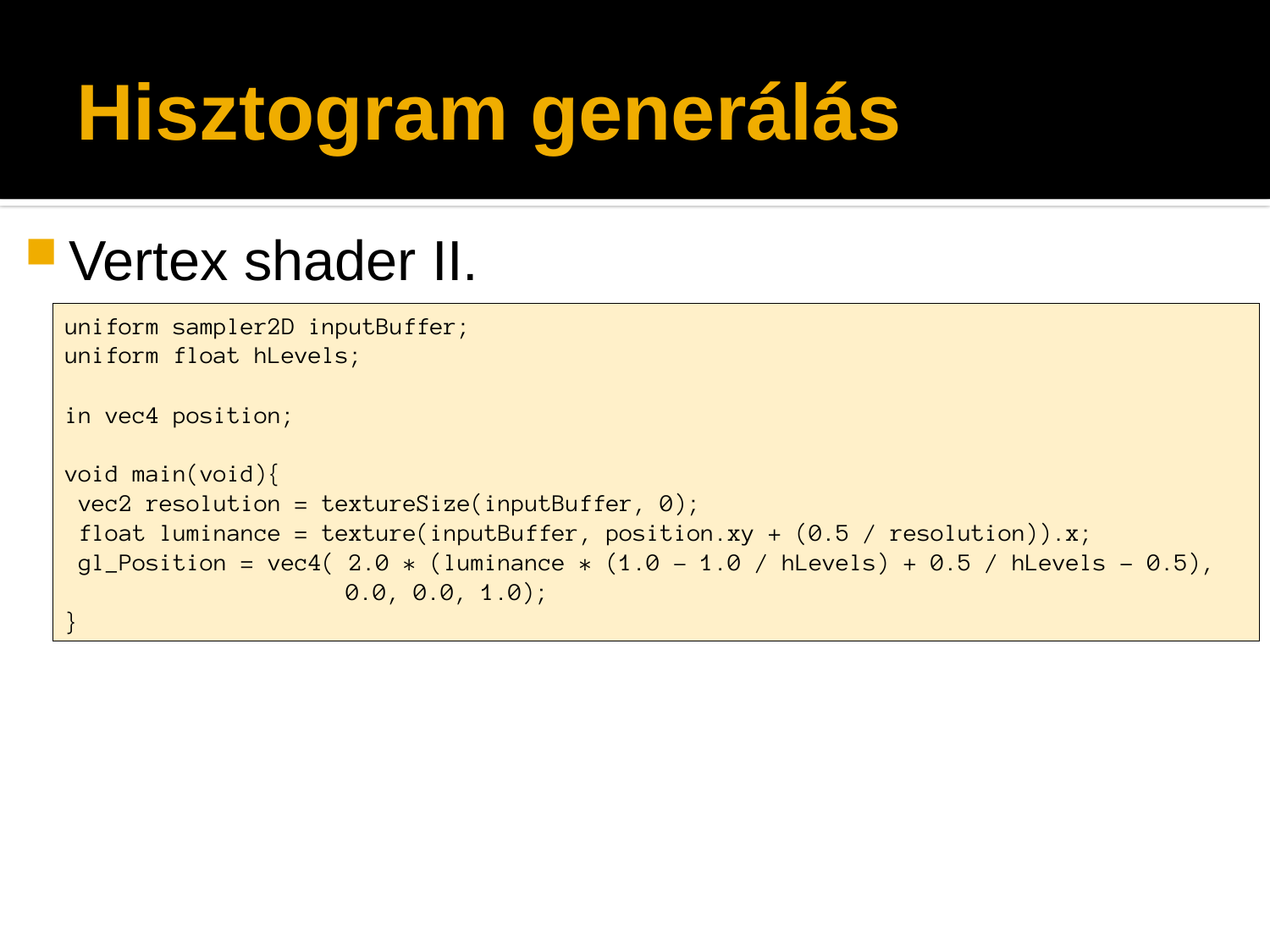

# Hisztogram generálás
Vertex shader II.
uniform sampler2D inputBuffer;
uniform float hLevels;

in vec4 position;

void main(void){
 vec2 resolution = textureSize(inputBuffer, 0);
 float luminance = texture(inputBuffer, position.xy + (0.5 / resolution)).x;
 gl_Position = vec4( 2.0 * (luminance * (1.0 – 1.0 / hLevels) + 0.5 / hLevels - 0.5),
		  0.0, 0.0, 1.0);
}